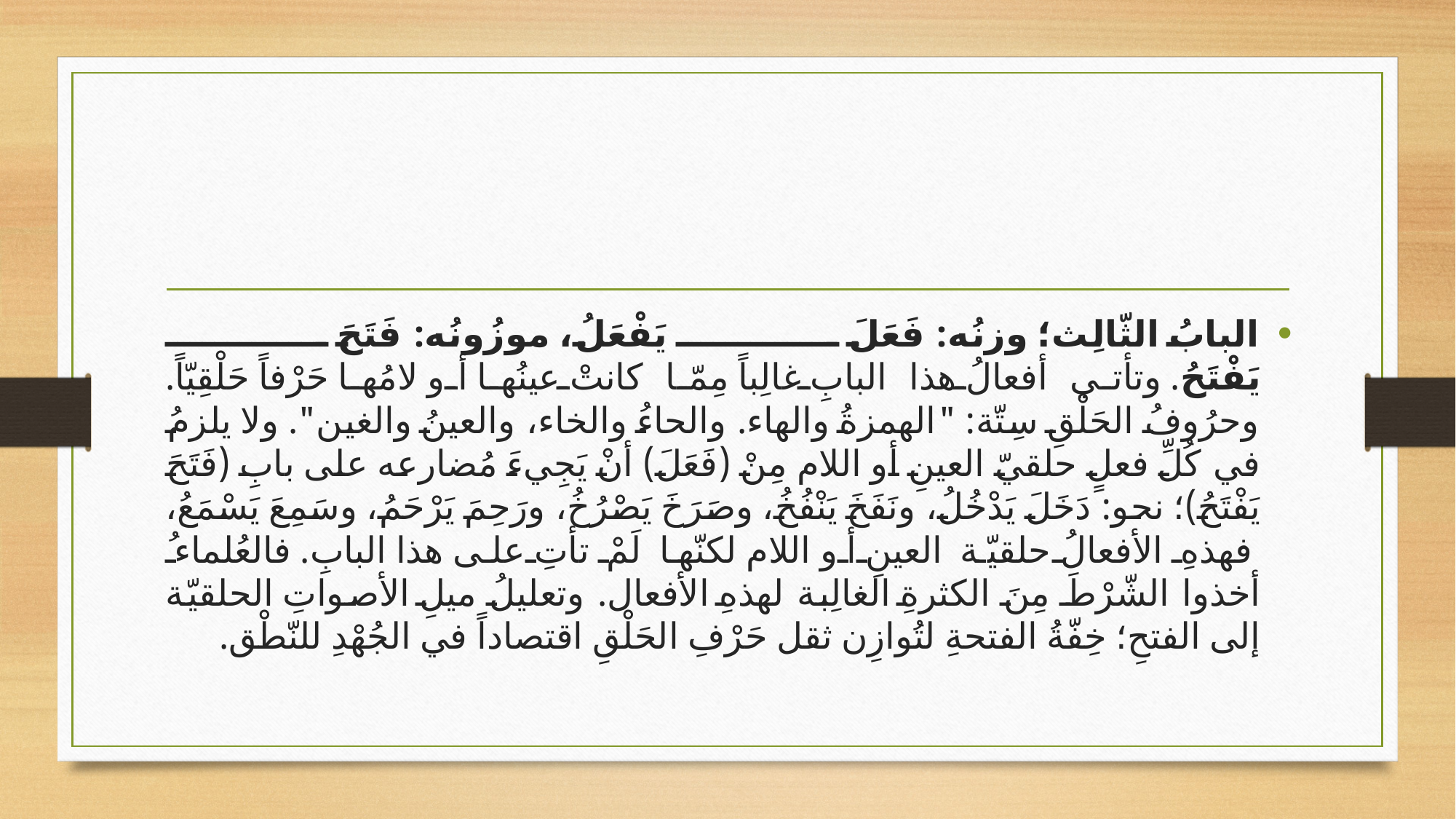

#
البابُ الثّالِث؛ وزنُه: فَعَلَ ـــــــــــــ يَفْعَلُ، موزُونُه: فَتَحَ ـــــــــــــ يَفْتَحُ. وتأتي أفعالُ هذا البابِ غالِباً مِمّا كانتْ عينُها أو لامُها حَرْفاً حَلْقِيّاً. وحرُوفُ الحَلْقِ سِتّة: "الهمزةُ والهاء. والحاءُ والخاء، والعينُ والغين". ولا يلزمُ في كُلِّ فعلٍ حلقيّ العينِ أو اللام مِنْ (فَعَلَ) أنْ يَجِيءَ مُضارعه على بابِ (فَتَحَ يَفْتَحُ)؛ نحو: دَخَلَ يَدْخُلُ، ونَفَخَ يَنْفُخُ، وصَرَخَ يَصْرُخُ، ورَحِمَ يَرْحَمُ، وسَمِعَ يَسْمَعُ، فهذهِ الأفعالُ حلقيّة العينِ أو اللام لكنّها لَمْ تأتِ على هذا البابِ. فالعُلماءُ أخذوا الشّرْطَ مِنَ الكثرةِ الغالِبة لهذهِ الأفعال. وتعليلُ ميلِ الأصواتِ الحلقيّة إلى الفتحِ؛ خِفّةُ الفتحةِ لتُوازِن ثقل حَرْفِ الحَلْقِ اقتصاداً في الجُهْدِ للنّطْق.